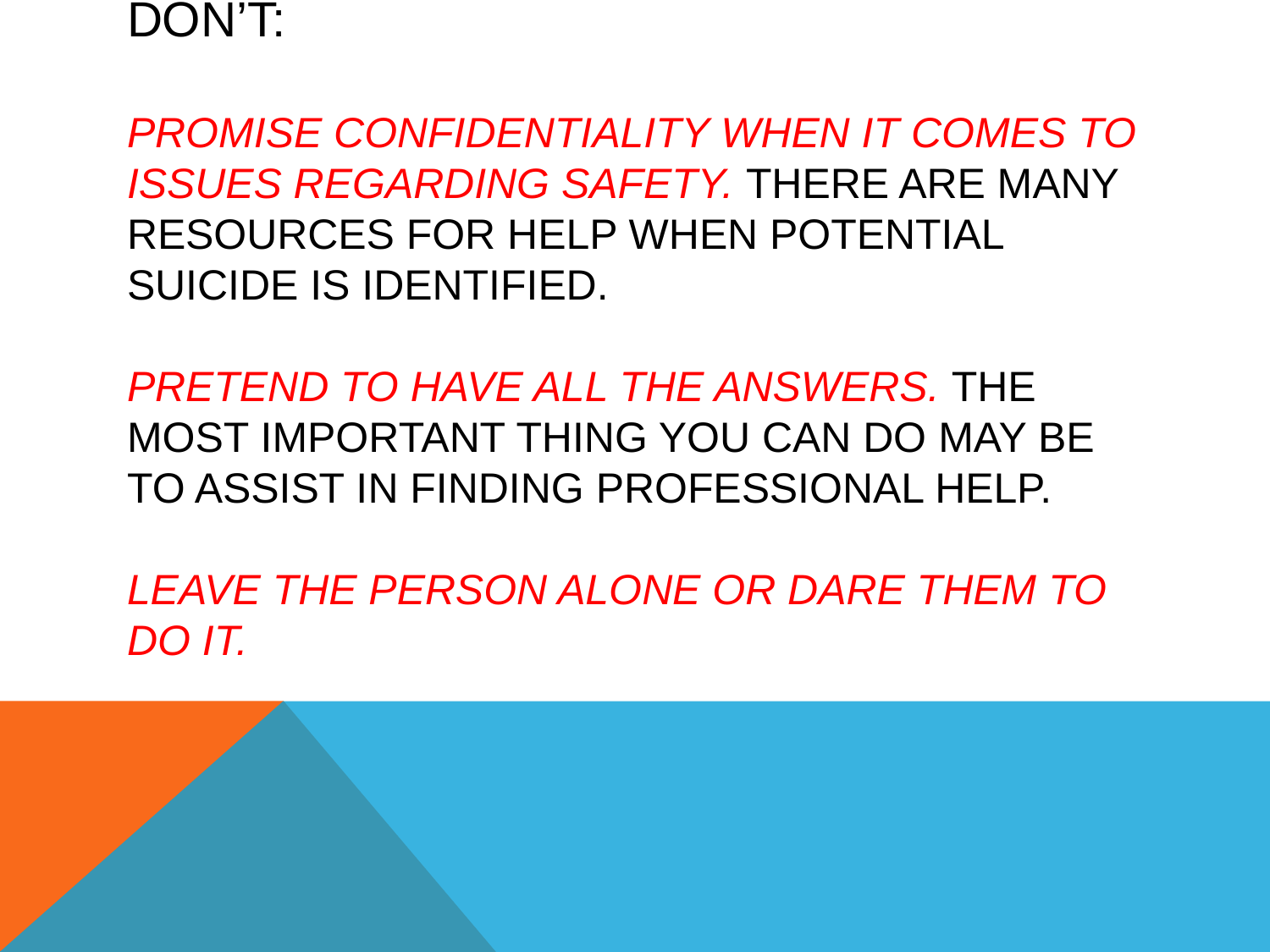

# DON’T: Promise confidentiality when it comes to issues regarding safety. There are many resources for help when potential suicide is identified. Pretend to have all the answers. The most important thing you can do may be to assist in finding professional help. Leave the person alone or dare them to do it.